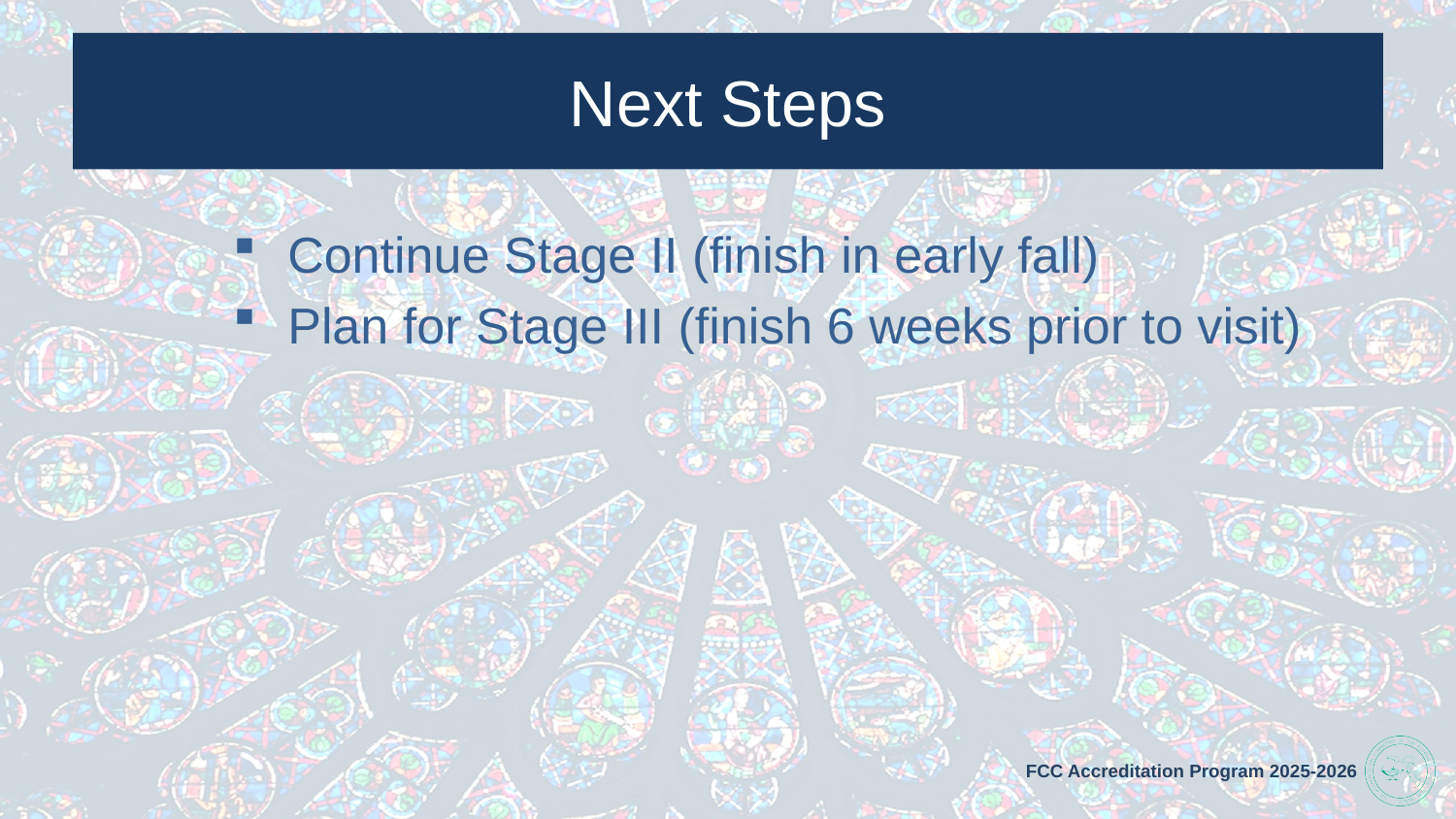

# Next Steps
Continue Stage II (finish in early fall)
Plan for Stage III (finish 6 weeks prior to visit)